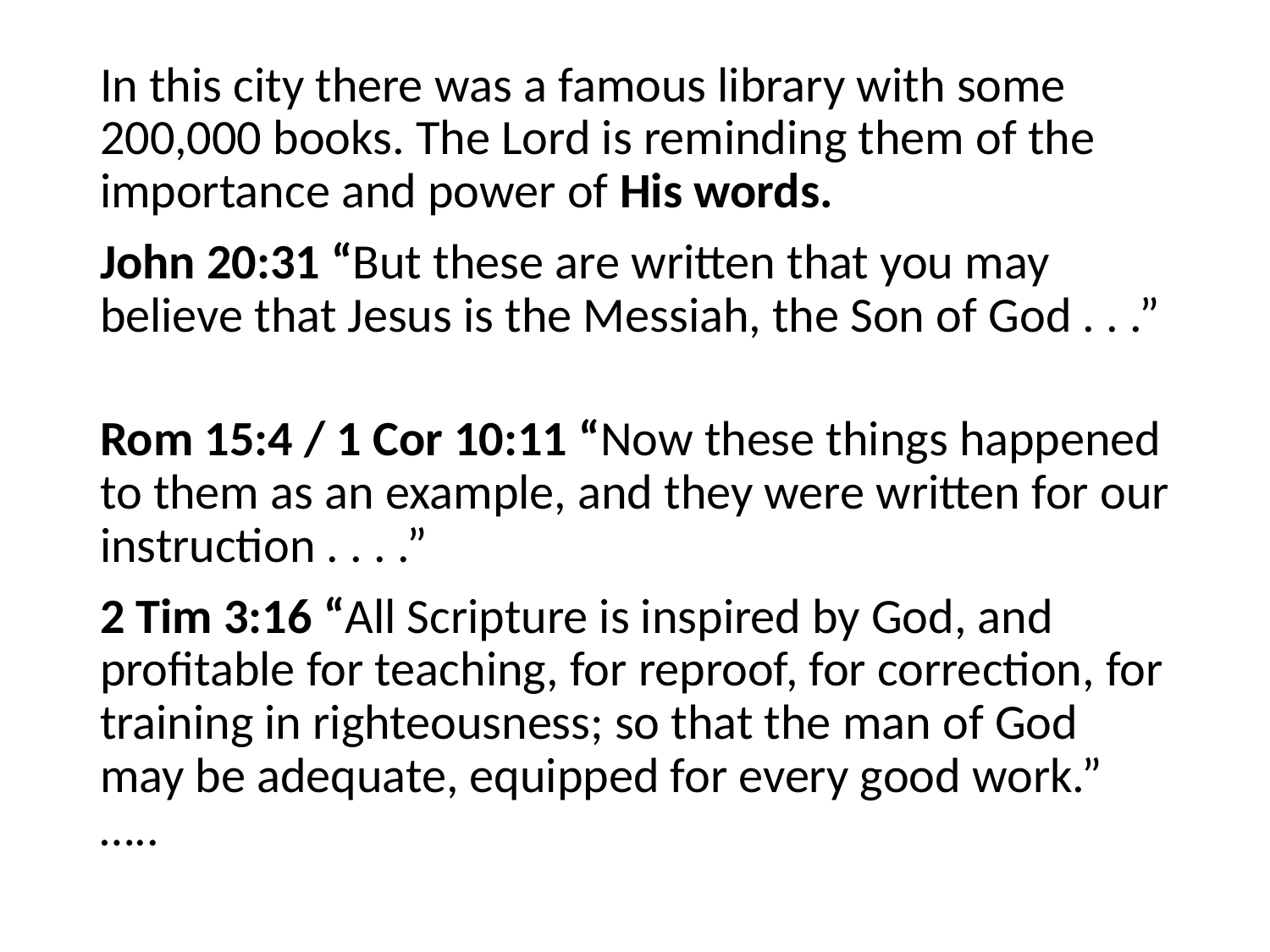

#
In this city there was a famous library with some 200,000 books. The Lord is reminding them of the importance and power of His words.
John 20:31 “But these are written that you may believe that Jesus is the Messiah, the Son of God . . .”
Rom 15:4 / 1 Cor 10:11 “Now these things happened to them as an example, and they were written for our instruction . . . .”
2 Tim 3:16 “All Scripture is inspired by God, and profitable for teaching, for reproof, for correction, for training in righteousness; so that the man of God may be adequate, equipped for every good work.” …..